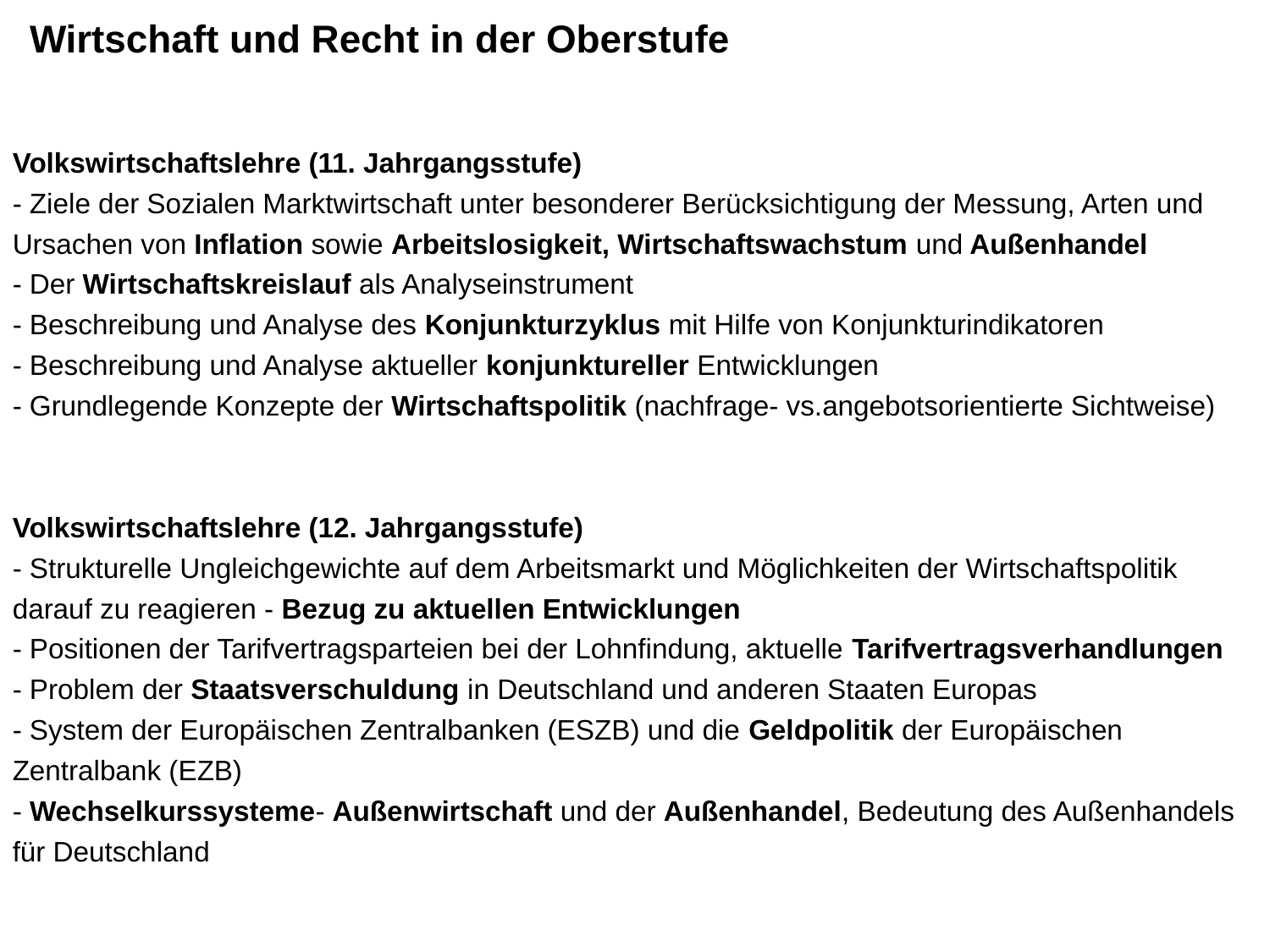

Wirtschaft und Recht in der Oberstufe
Volkswirtschaftslehre (11. Jahrgangsstufe)
- Ziele der Sozialen Marktwirtschaft unter besonderer Berücksichtigung der Messung, Arten und Ursachen von Inflation sowie Arbeitslosigkeit, Wirtschaftswachstum und Außenhandel
- Der Wirtschaftskreislauf als Analyseinstrument
- Beschreibung und Analyse des Konjunkturzyklus mit Hilfe von Konjunkturindikatoren
- Beschreibung und Analyse aktueller konjunktureller Entwicklungen
- Grundlegende Konzepte der Wirtschaftspolitik (nachfrage- vs.angebotsorientierte Sichtweise)

Volkswirtschaftslehre (12. Jahrgangsstufe)
- Strukturelle Ungleichgewichte auf dem Arbeitsmarkt und Möglichkeiten der Wirtschaftspolitik darauf zu reagieren - Bezug zu aktuellen Entwicklungen
- Positionen der Tarifvertragsparteien bei der Lohnfindung, aktuelle Tarifvertragsverhandlungen
- Problem der Staatsverschuldung in Deutschland und anderen Staaten Europas
- System der Europäischen Zentralbanken (ESZB) und die Geldpolitik der Europäischen Zentralbank (EZB)
- Wechselkurssysteme - Außenwirtschaft und der Außenhandel, Bedeutung des Außenhandels für Deutschland